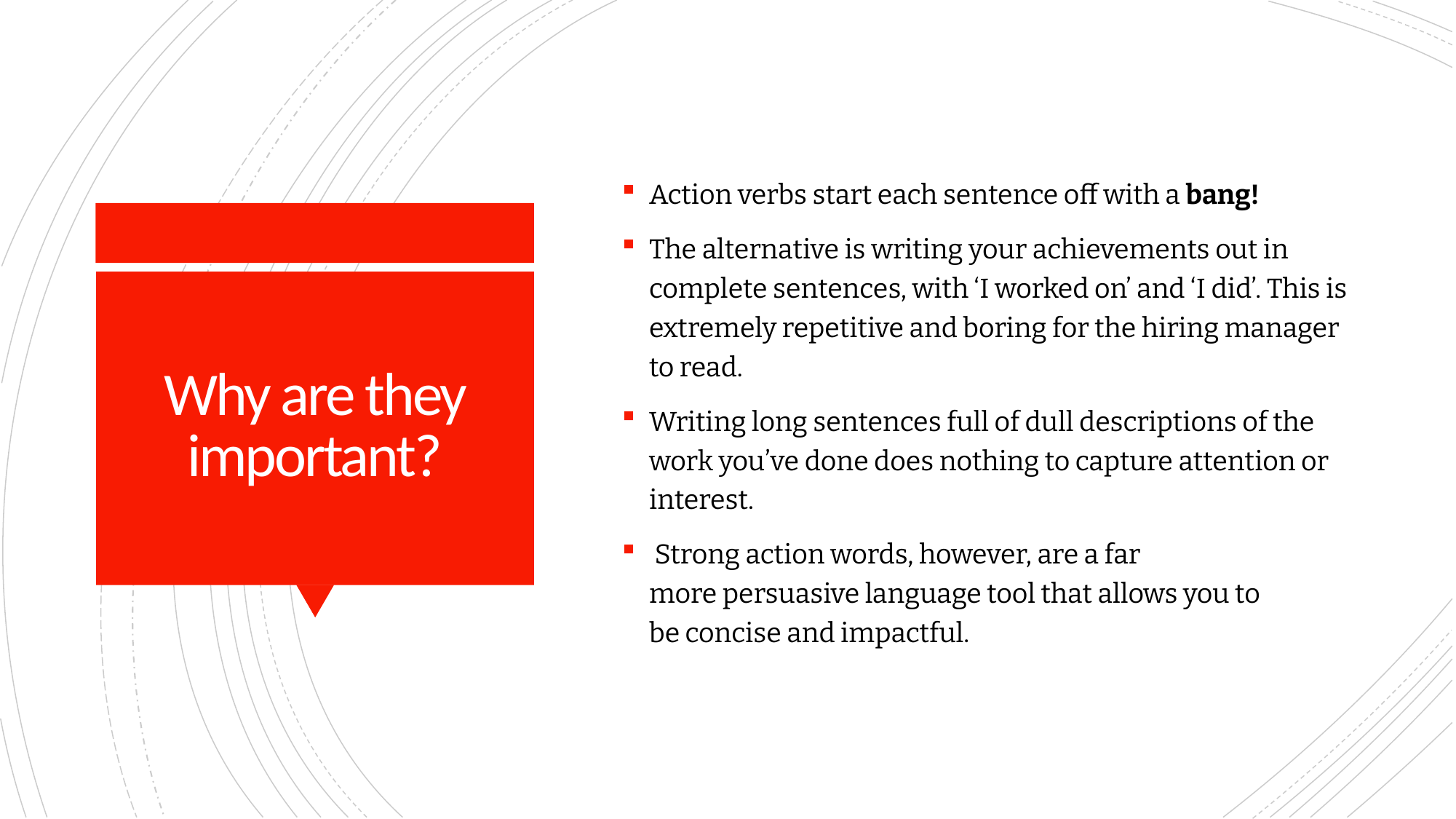

Action verbs start each sentence off with a bang!
The alternative is writing your achievements out in complete sentences, with ‘I worked on’ and ‘I did’. This is extremely repetitive and boring for the hiring manager to read.
Writing long sentences full of dull descriptions of the work you’ve done does nothing to capture attention or interest.
 Strong action words, however, are a far more persuasive language tool that allows you to be concise and impactful.
# Why are they important?